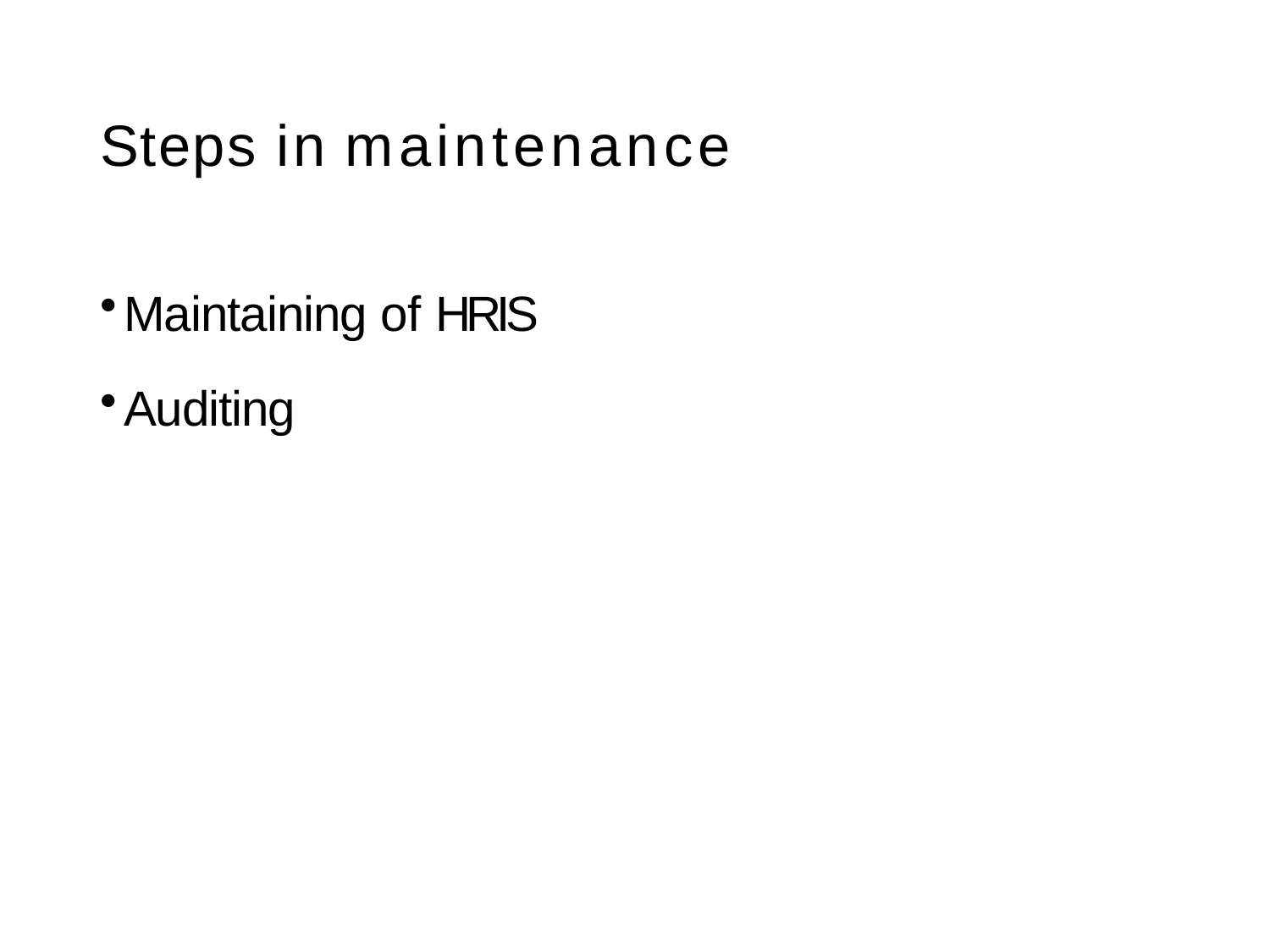

# Steps in maintenance
Maintaining of HRIS
Auditing